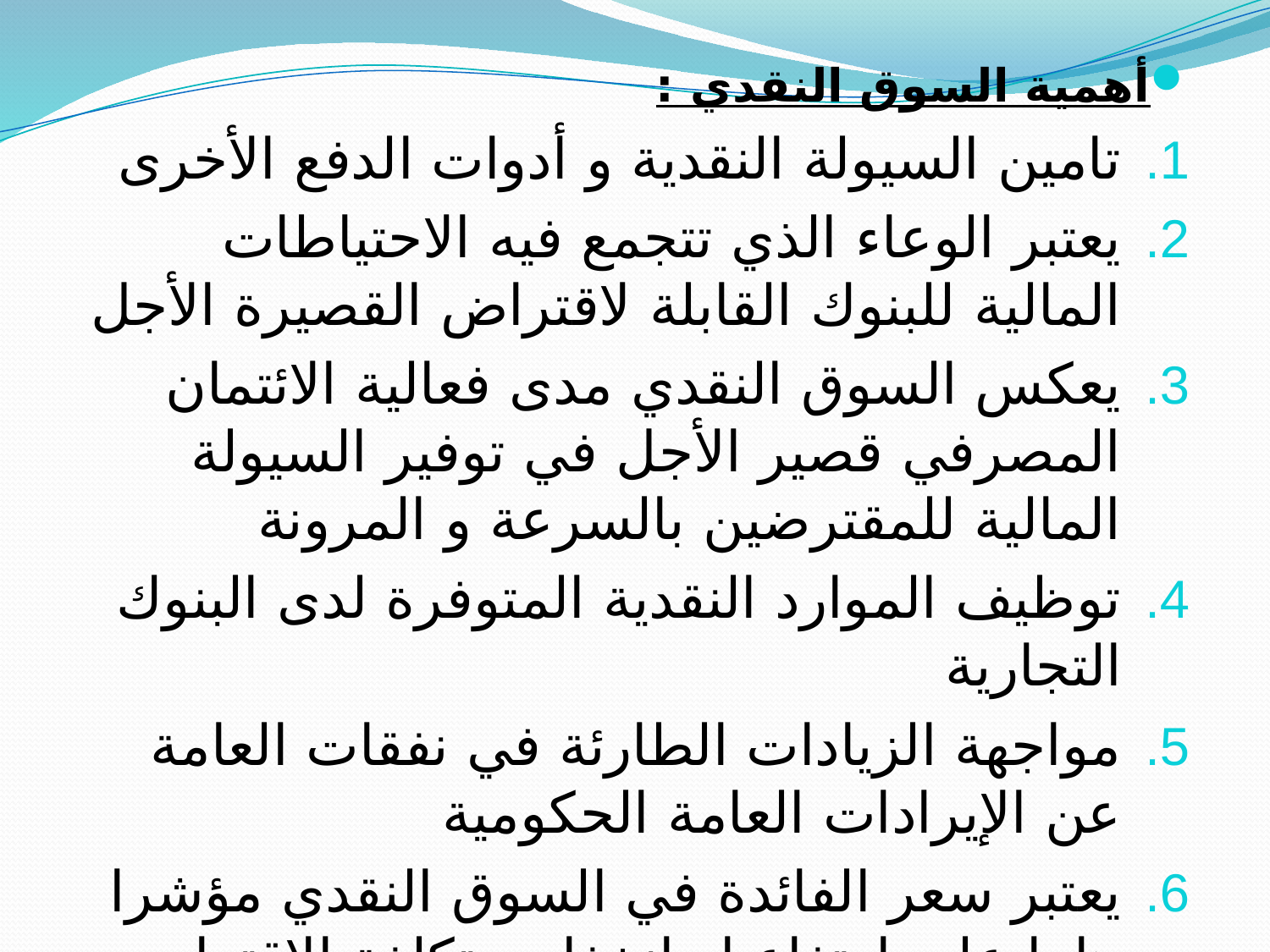

أهمية السوق النقدي :
تامين السيولة النقدية و أدوات الدفع الأخرى
يعتبر الوعاء الذي تتجمع فيه الاحتياطات المالية للبنوك القابلة لاقتراض القصيرة الأجل
يعكس السوق النقدي مدى فعالية الائتمان المصرفي قصير الأجل في توفير السيولة المالية للمقترضين بالسرعة و المرونة
توظيف الموارد النقدية المتوفرة لدى البنوك التجارية
مواجهة الزيادات الطارئة في نفقات العامة عن الإيرادات العامة الحكومية
يعتبر سعر الفائدة في السوق النقدي مؤشرا هاما على ارتفاع او انخفاض تكلفة الاقتراض.
 يلعب دور مهم في رسم السياسة النقدية للدولة .